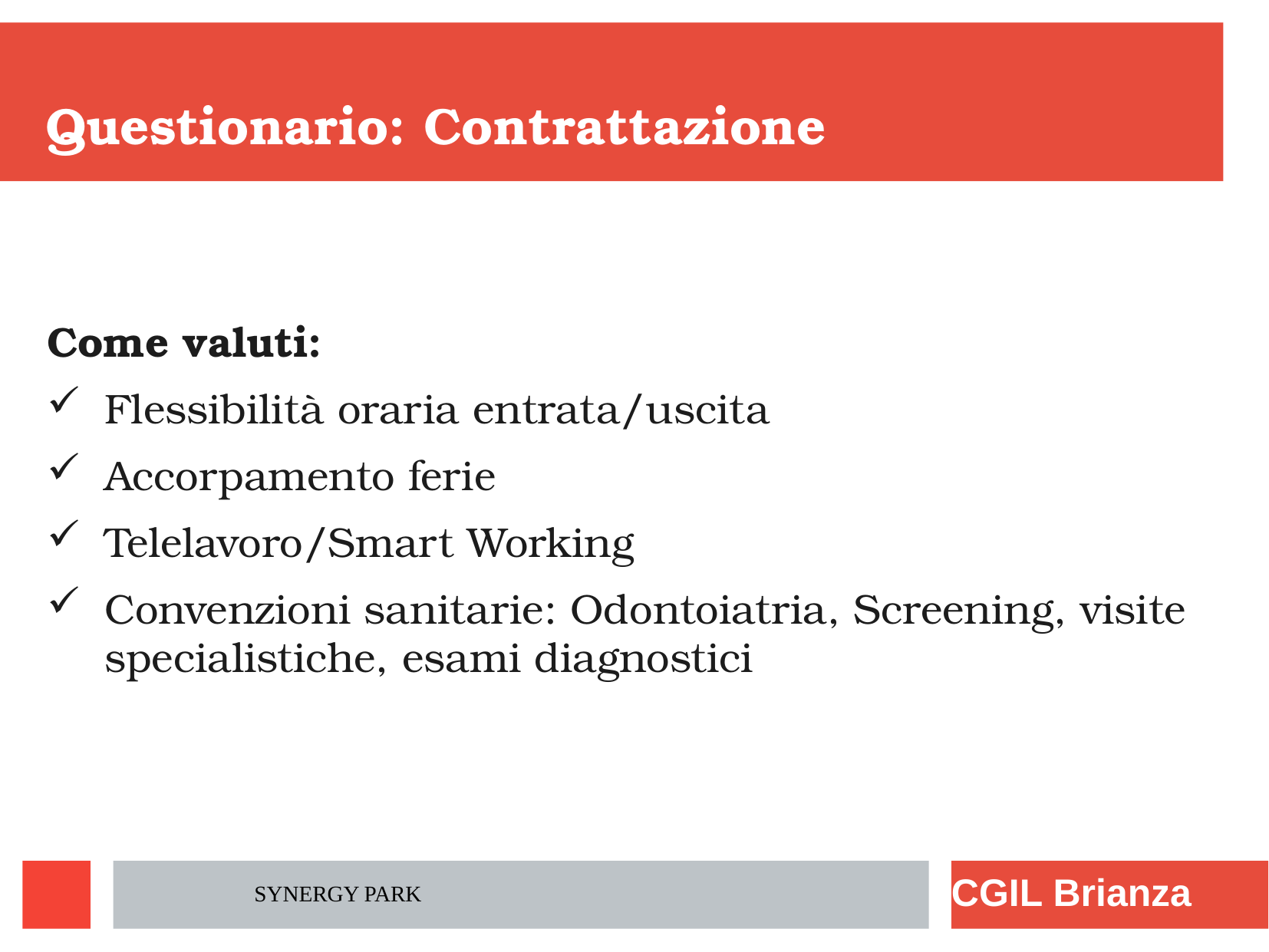

# Questionario: Contrattazione

Come valuti:
Flessibilità oraria entrata/uscita
Accorpamento ferie
Telelavoro/Smart Working
Convenzioni sanitarie: Odontoiatria, Screening, visite specialistiche, esami diagnostici
SYNERGY PARK
CGIL Brianza